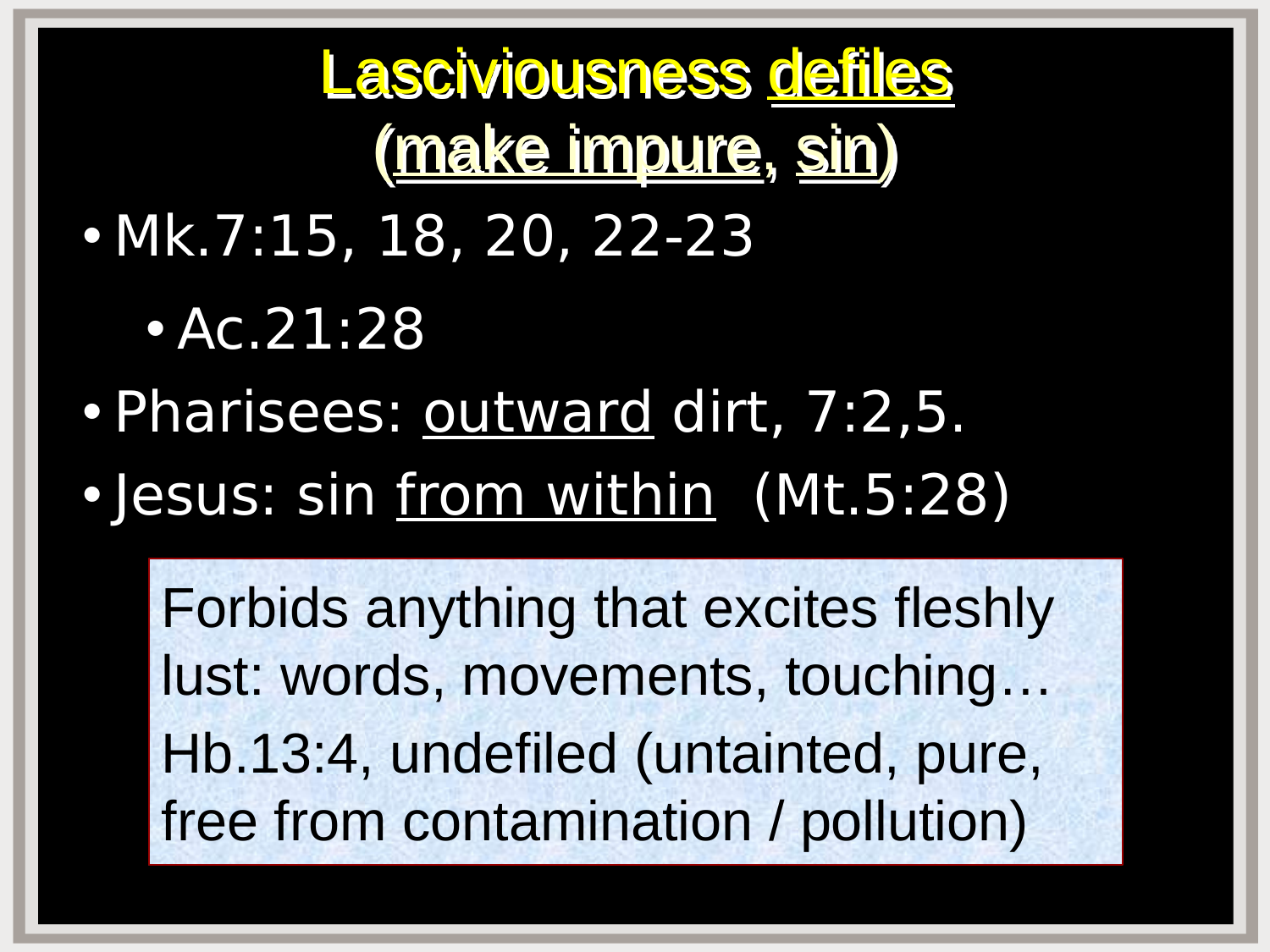

# Lasciviousness defiles (make impure, sin)
Mk.7:15, 18, 20, 22-23
Ac.21:28
Pharisees: outward dirt, 7:2,5.
Jesus: sin from within  (Mt.5:28)
Forbids anything that excites fleshly lust: words, movements, touching…
Hb.13:4, undefiled (untainted, pure, free from contamination / pollution)